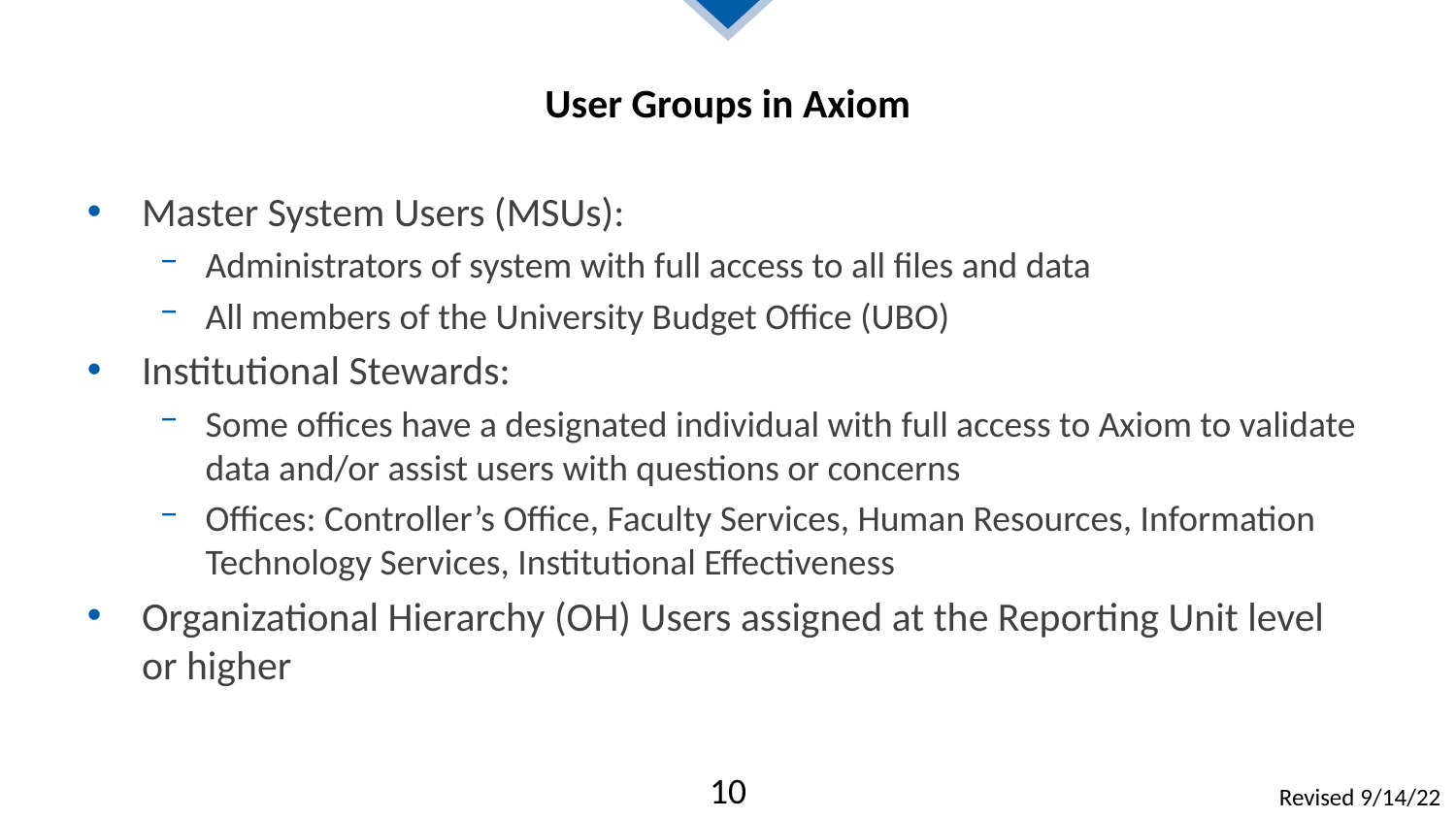

# User Groups in Axiom
Master System Users (MSUs):
Administrators of system with full access to all files and data
All members of the University Budget Office (UBO)
Institutional Stewards:
Some offices have a designated individual with full access to Axiom to validate data and/or assist users with questions or concerns
Offices: Controller’s Office, Faculty Services, Human Resources, Information Technology Services, Institutional Effectiveness
Organizational Hierarchy (OH) Users assigned at the Reporting Unit level or higher
10
Revised 9/14/22